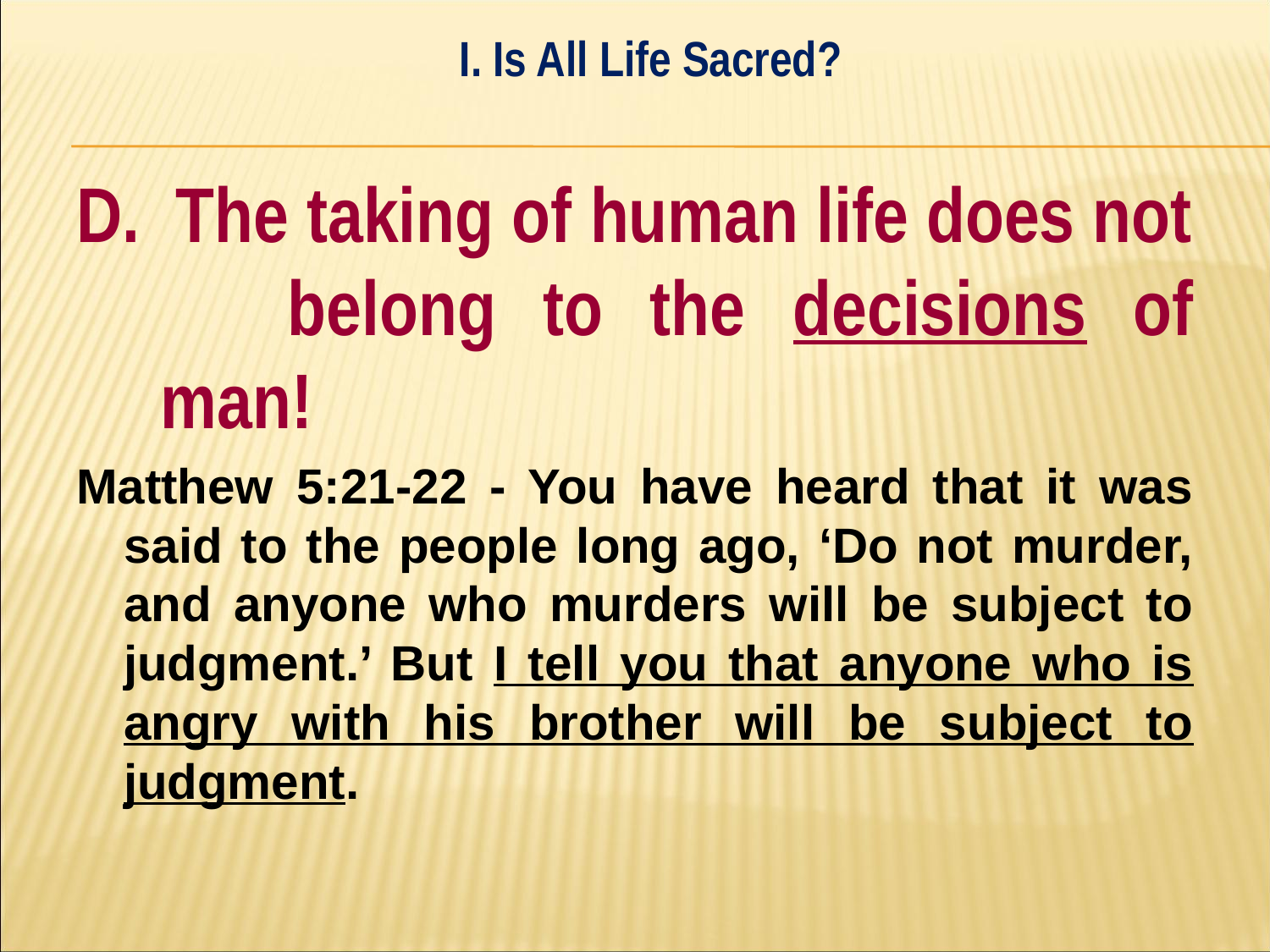

I. Is All Life Sacred?
#
D.  The taking of human life does not 	belong to the decisions of man!
Matthew 5:21-22 - You have heard that it was said to the people long ago, ‘Do not murder, and anyone who murders will be subject to judgment.’ But I tell you that anyone who is angry with his brother will be subject to judgment.